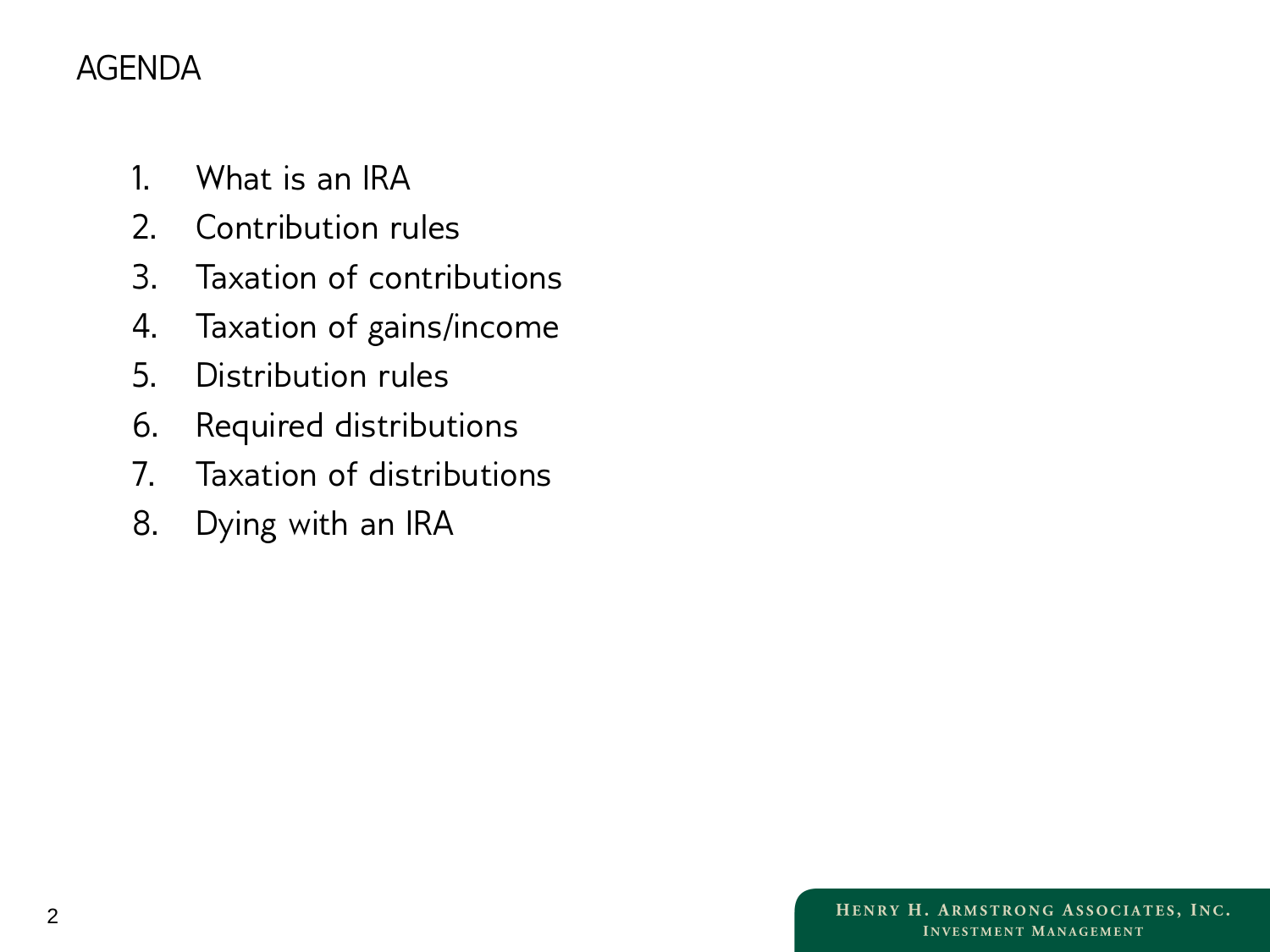

# AGENDA
What is an IRA
Contribution rules
Taxation of contributions
Taxation of gains/income
Distribution rules
Required distributions
Taxation of distributions
Dying with an IRA

2